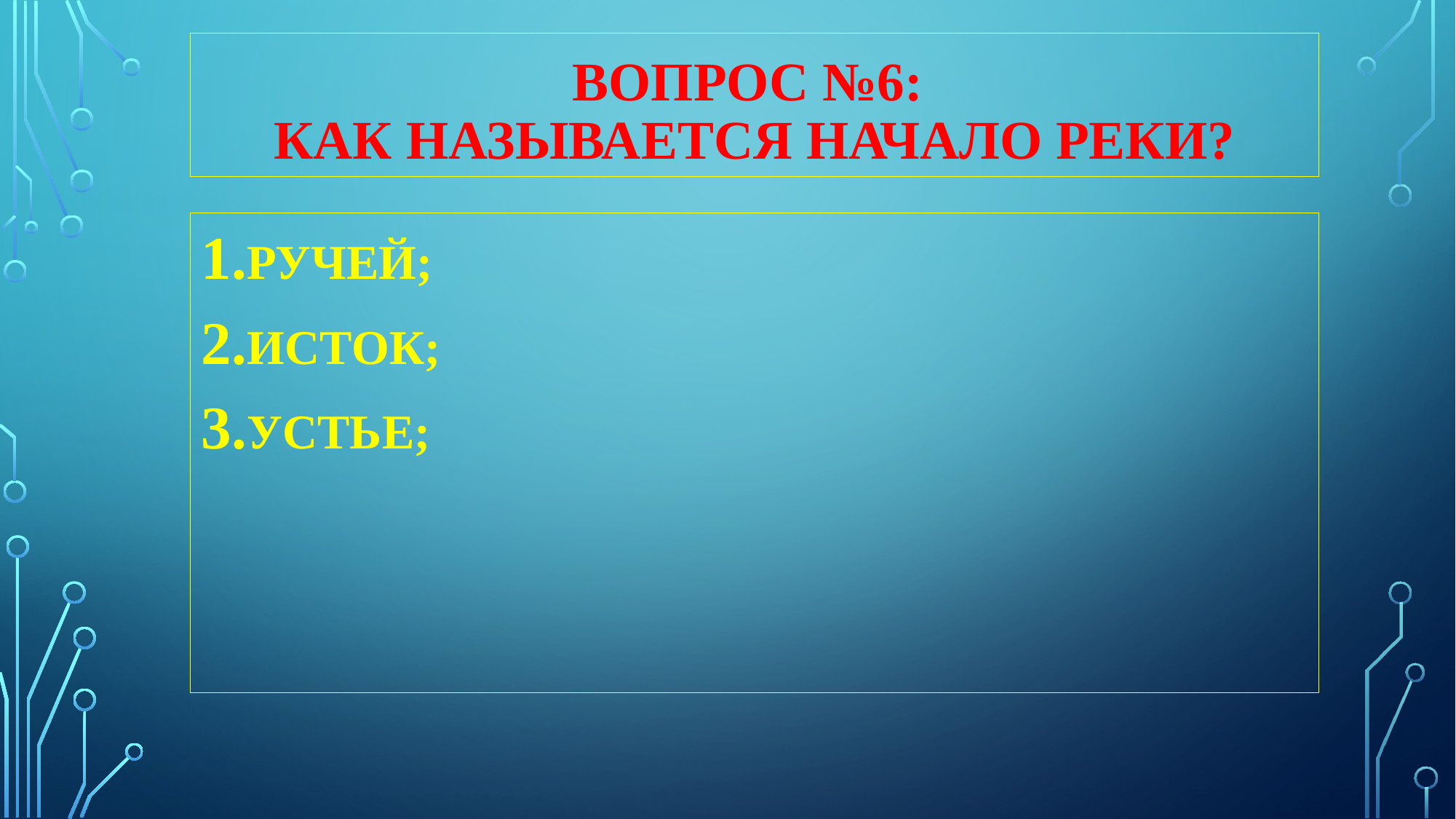

# ВОПРОС №6: КАК НАЗЫВАЕТСЯ НАЧАЛО РЕКИ?
РУЧЕЙ;
ИСТОК;
УСТЬЕ;